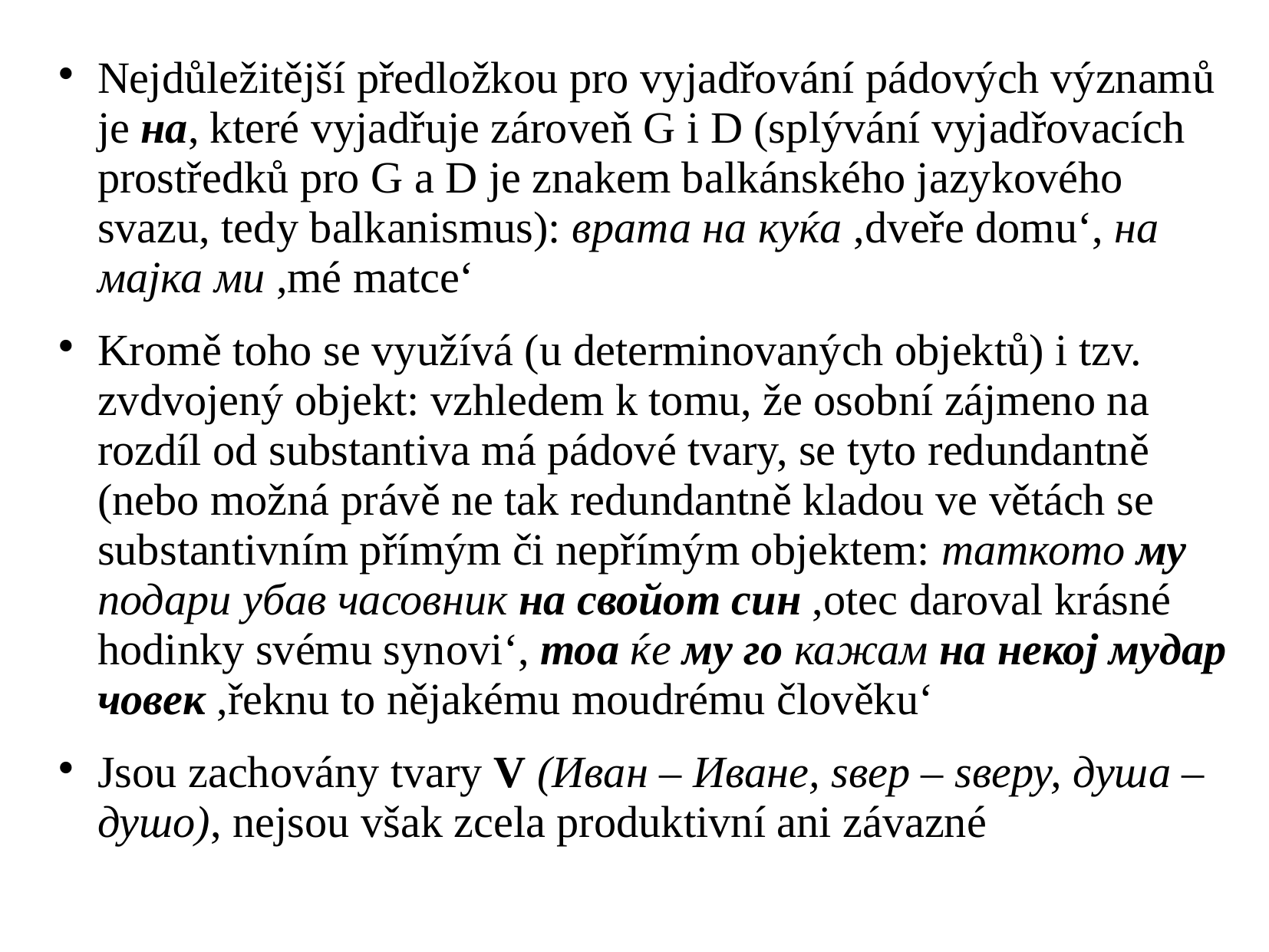

Nejdůležitější předložkou pro vyjadřování pádových významů je на, které vyjadřuje zároveň G i D (splývání vyjadřovacích prostředků pro G a D je znakem balkánského jazykového svazu, tedy balkanismus): врата на куќа ,dveře domuʻ, на мајка ми ,mé matceʻ
Kromě toho se využívá (u determinovaných objektů) i tzv. zvdvojený objekt: vzhledem k tomu, že osobní zájmeno na rozdíl od substantiva má pádové tvary, se tyto redundantně (nebo možná právě ne tak redundantně kladou ve větách se substantivním přímým či nepřímým objektem: таткото му подари убав часовник на свойот син ,otec daroval krásné hodinky svému synoviʻ, тоа ќe му го кажам на нeкој мудар човeк ,řeknu to nějakému moudrému člověkuʻ
Jsou zachovány tvary V (Иван – Иванe, ѕвeр – ѕвeру, душа – душо), nejsou však zcela produktivní ani závazné